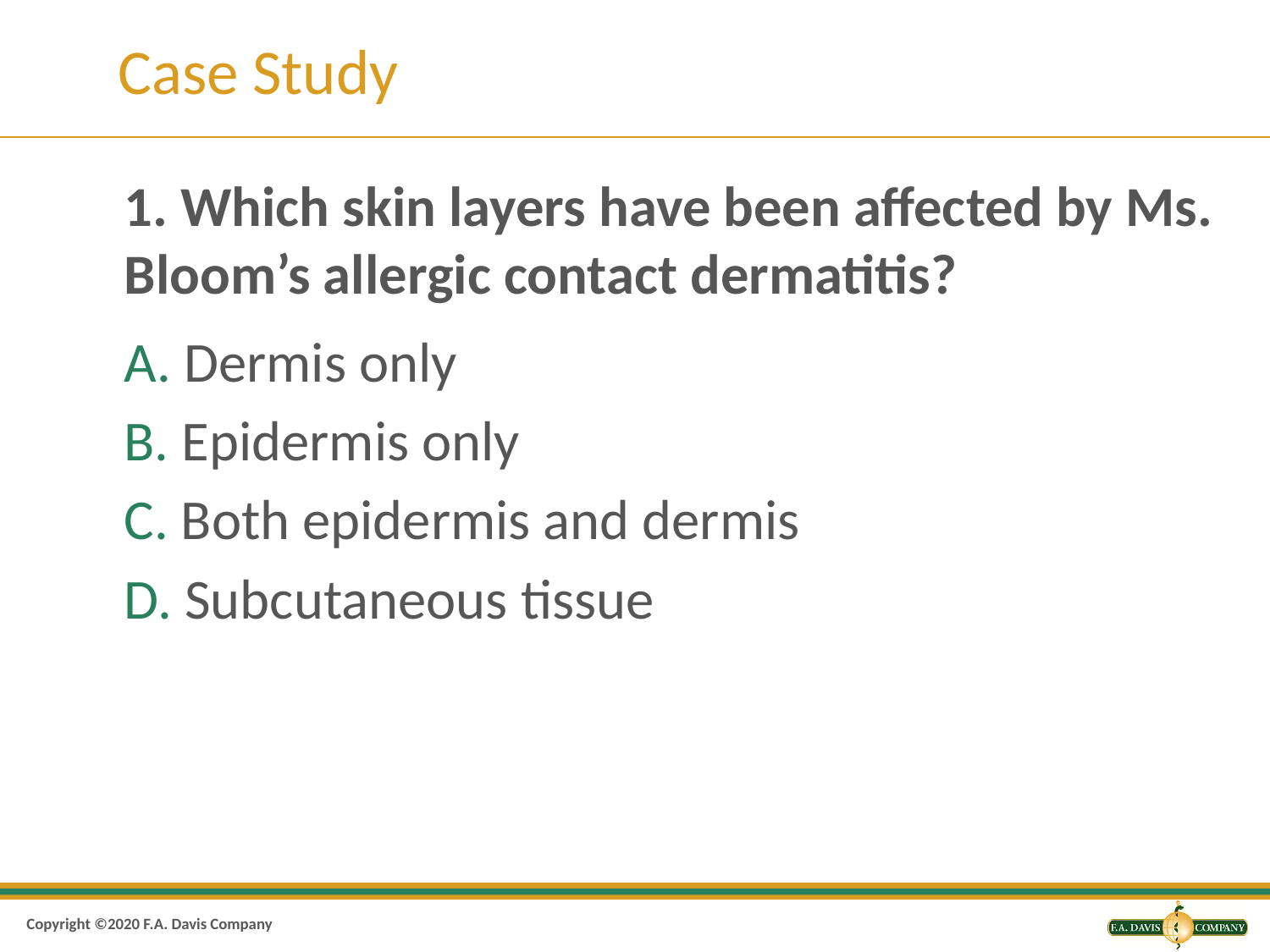

# Case Study
1. Which skin layers have been affected by Ms. Bloom’s allergic contact dermatitis?
A. Dermis only
B. Epidermis only
C. Both epidermis and dermis
D. Subcutaneous tissue